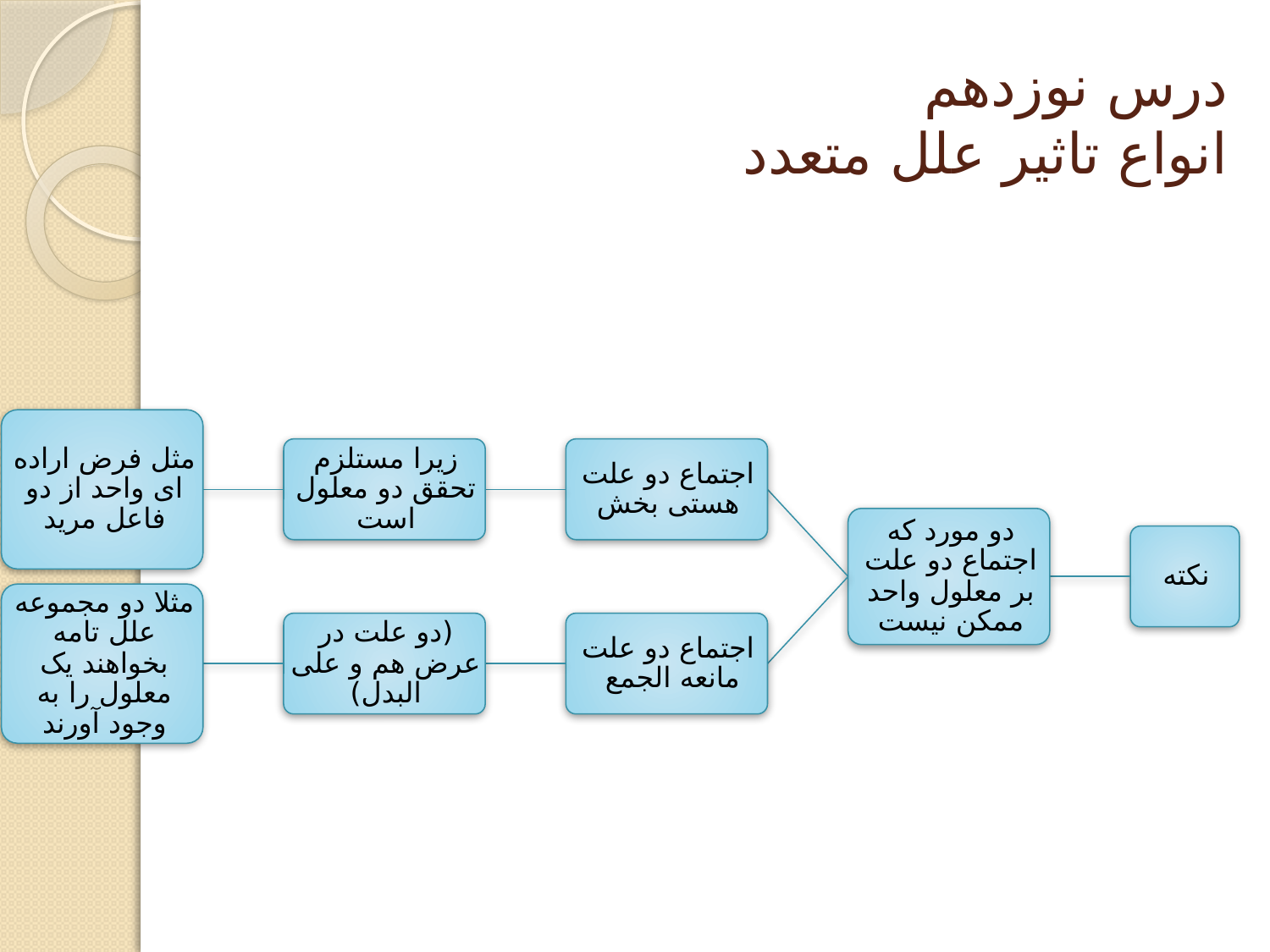

# درس نوزدهم انواع تاثیر علل متعدد
نکته

دو مورد که اجتماع دو علت بر معلول واحد ممکن نیست

اجتماع دو علت هستی بخش

زیرا مستلزم تحقق دو معلول است

مثل فرض اراده ای واحد از دو فاعل مرید

اجتماع دو علت مانعه الجمع

(دو علت در عرض هم و علی البدل)

مثلا دو مجموعه علل تامه بخواهند یک معلول را به وجود آورند